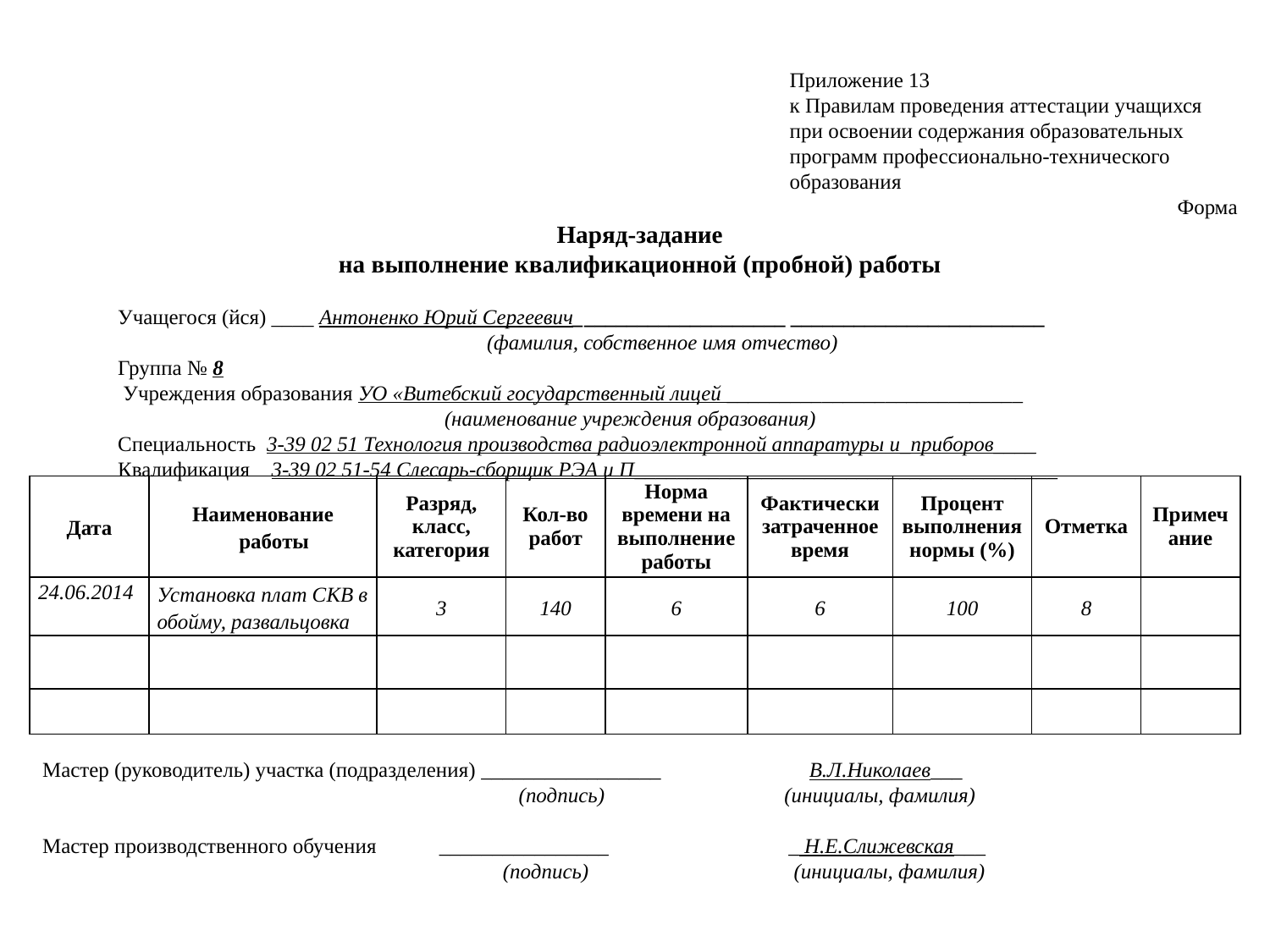

Приложение 13
к Правилам проведения аттестации учащихся при освоении содержания образовательных программ профессионально-технического образования
 Форма
Наряд-задание
на выполнение квалификационной (пробной) работы

Учащегося (йся) ____ Антоненко Юрий Сергеевич____________________ ________________________
                                                                                    (фамилия, собственное имя отчество)
Группа № 8
 Учреждения образования УО «Витебский государственный лицей ____________________________
                                                                            (наименование учреждения образования)
Специальность  3-39 02 51 Технология производства радиоэлектронной аппаратуры и_приборов____
Квалификация    3-39 02 51-54 Слесарь-сборщик РЭА и П________________________________________
| Дата | Наименование работы | Разряд, класс, категория | Кол-во работ | Норма времени на выполнение работы | Фактически затраченное время | Процент выполнения нормы (%) | Отметка | Примечание |
| --- | --- | --- | --- | --- | --- | --- | --- | --- |
| 24.06.2014 | Установка плат СКВ в обойму, развальцовка | 3 | 140 | 6 | 6 | 100 | 8 |  |
|  |  |  |  |  |  |  |  |  |
|  |  |  |  |  |  |  |  |  |
Мастер (руководитель) участка (подразделения) _________________                            В.Л.Николаев___
                                                                                          (подпись)                                  (инициалы, фамилия)

Мастер производственного обучения	   ________________                                  _ Н.Е.Слижевская___
                                                                                       (подпись) 	                      (инициалы, фамилия)